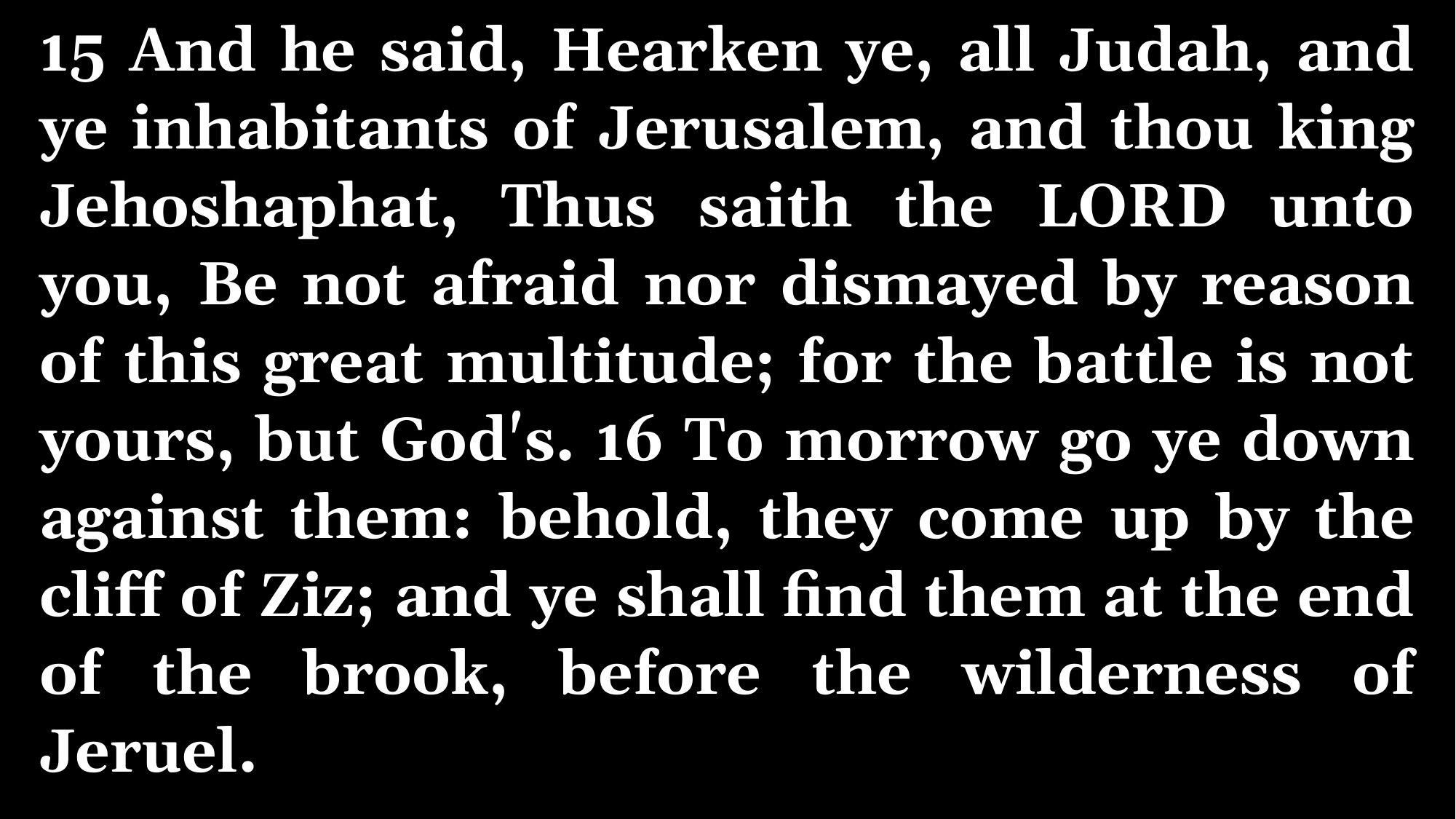

15 And he said, Hearken ye, all Judah, and ye inhabitants of Jerusalem, and thou king Jehoshaphat, Thus saith the LORD unto you, Be not afraid nor dismayed by reason of this great multitude; for the battle is not yours, but God's. 16 To morrow go ye down against them: behold, they come up by the cliff of Ziz; and ye shall find them at the end of the brook, before the wilderness of Jeruel.